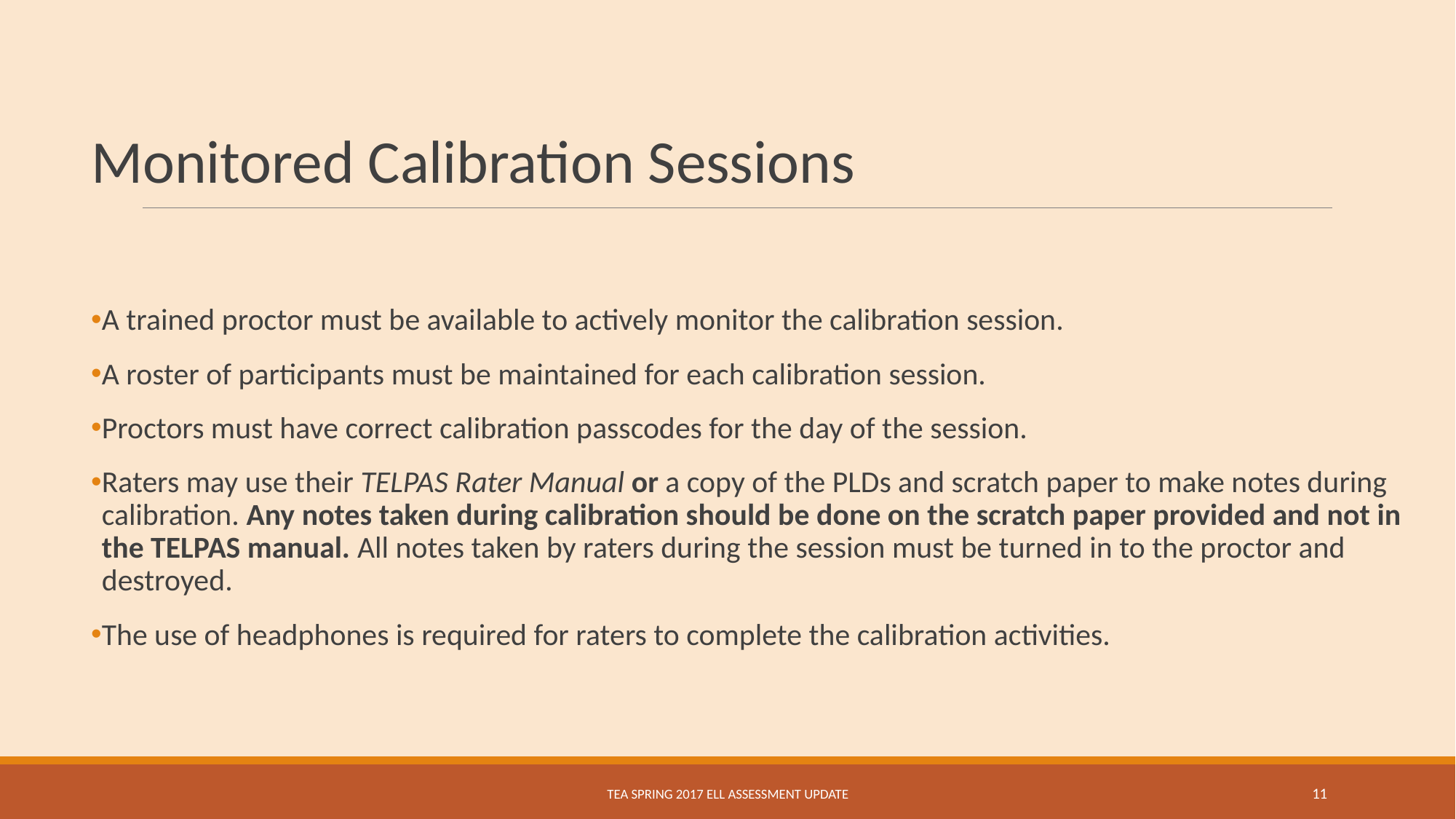

Monitored Calibration Sessions

A trained proctor must be available to actively monitor the calibration session.
A roster of participants must be maintained for each calibration session.
Proctors must have correct calibration passcodes for the day of the session.
Raters may use their TELPAS Rater Manual or a copy of the PLDs and scratch paper to make notes during calibration. Any notes taken during calibration should be done on the scratch paper provided and not in the TELPAS manual. All notes taken by raters during the session must be turned in to the proctor and destroyed.
The use of headphones is required for raters to complete the calibration activities.
TEA Spring 2017 ELL Assessment Update
11